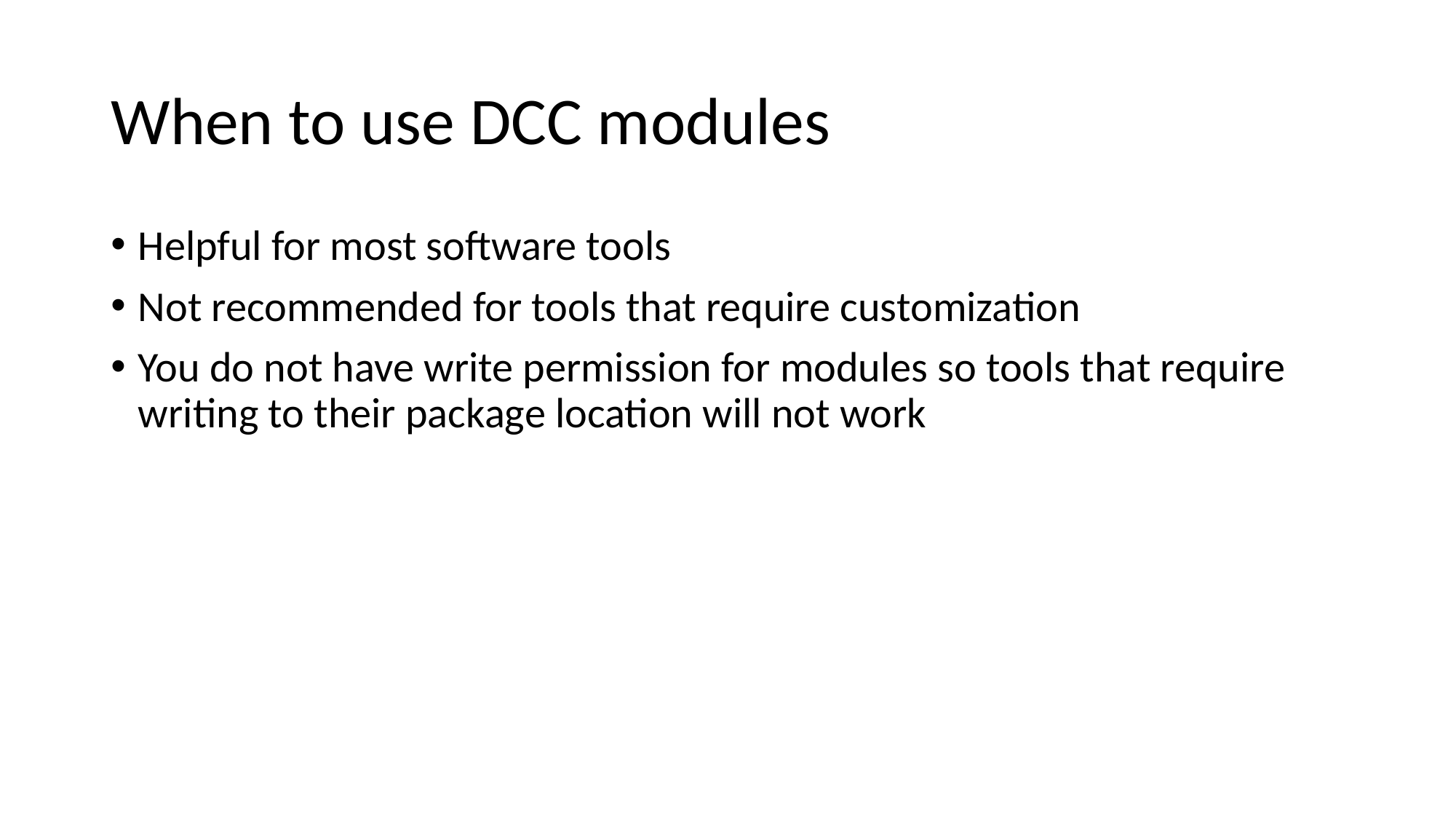

# When to use DCC modules
Helpful for most software tools
Not recommended for tools that require customization
You do not have write permission for modules so tools that require writing to their package location will not work